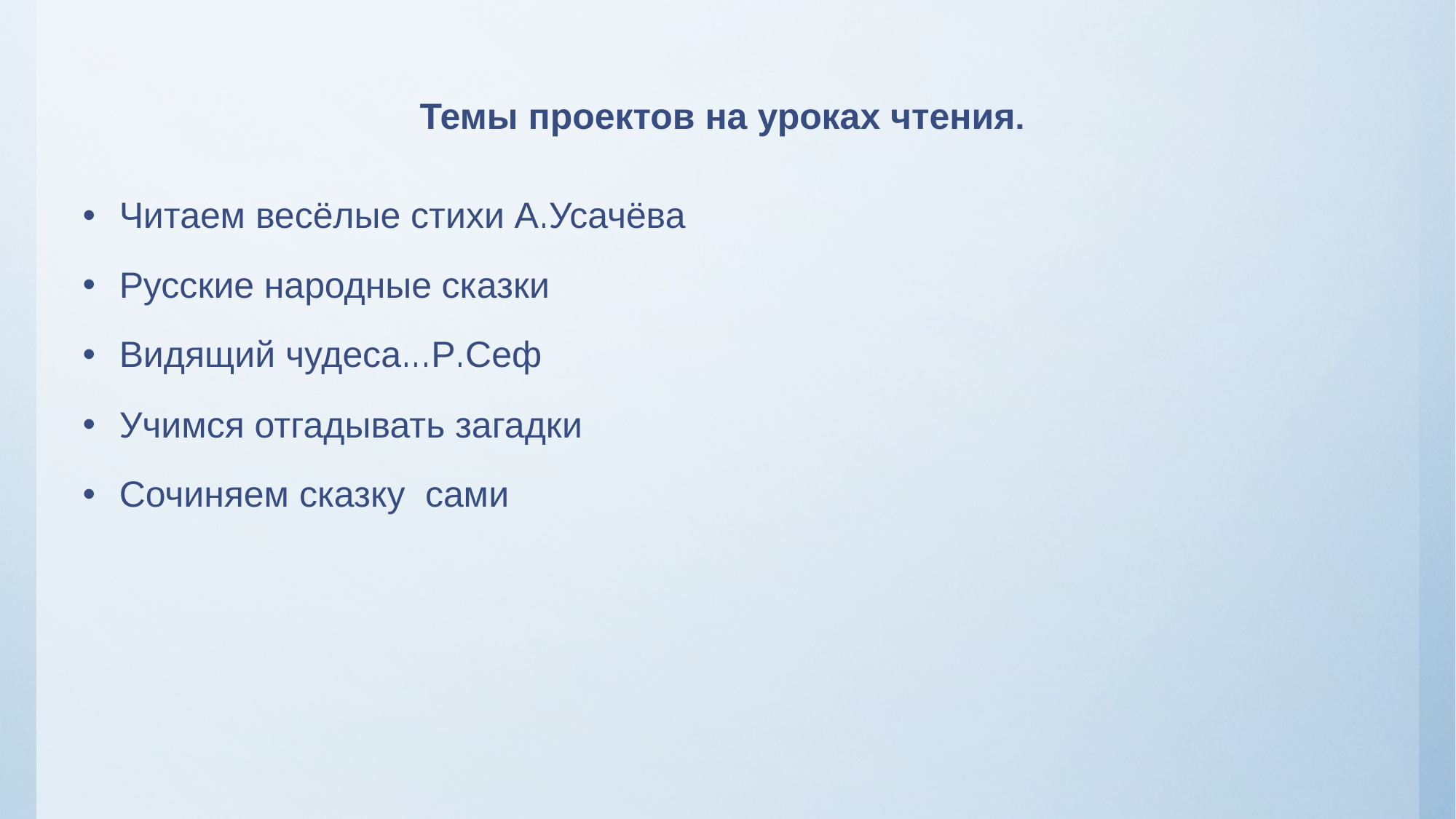

# Темы проектов на уроках чтения.
Читаем весёлые стихи А.Усачёва
Русские народные сказки
Видящий чудеса...Р.Сеф
Учимся отгадывать загадки
Сочиняем сказку  сами